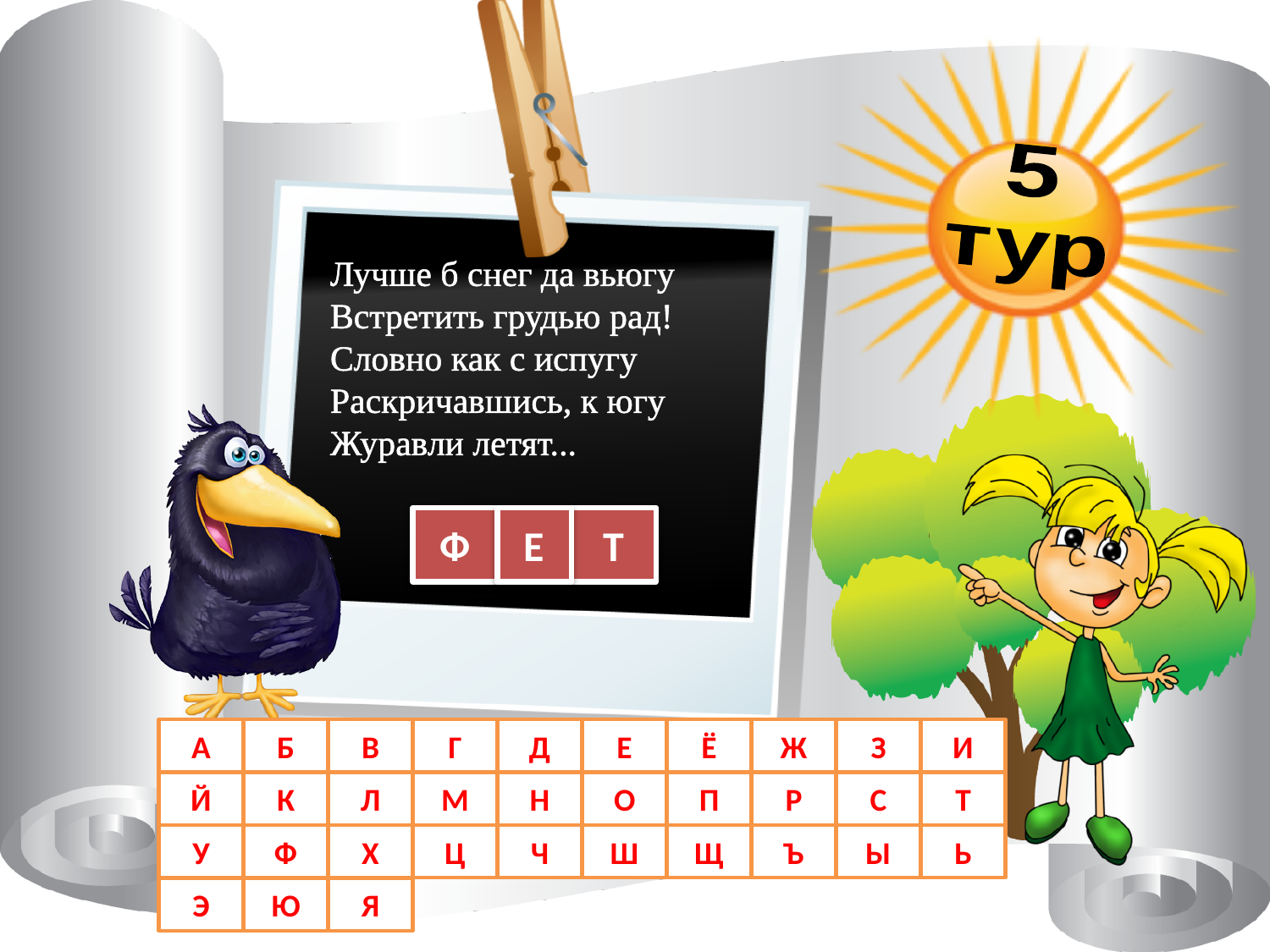

5
тур
Лучше б снег да вьюгу
Встретить грудью рад!
Словно как с испугу
Раскричавшись, к югу
Журавли летят...
Ф
|  |  |  |
| --- | --- | --- |
Е
Т
|  |  |  |  |  |  |  |  |  |  |
| --- | --- | --- | --- | --- | --- | --- | --- | --- | --- |
|  |  |  |  |  |  |  |  |  |  |
|  |  |  |  |  |  |  |  |  |  |
|  |  |  |  |  |  |  |  |  |  |
А
Б
В
Г
Д
Е
Ё
Ж
З
И
Й
К
Л
М
Н
О
П
Р
С
Т
У
Ф
Х
Ц
Ч
Ш
Щ
Ъ
Ы
Ь
Э
Ю
Я